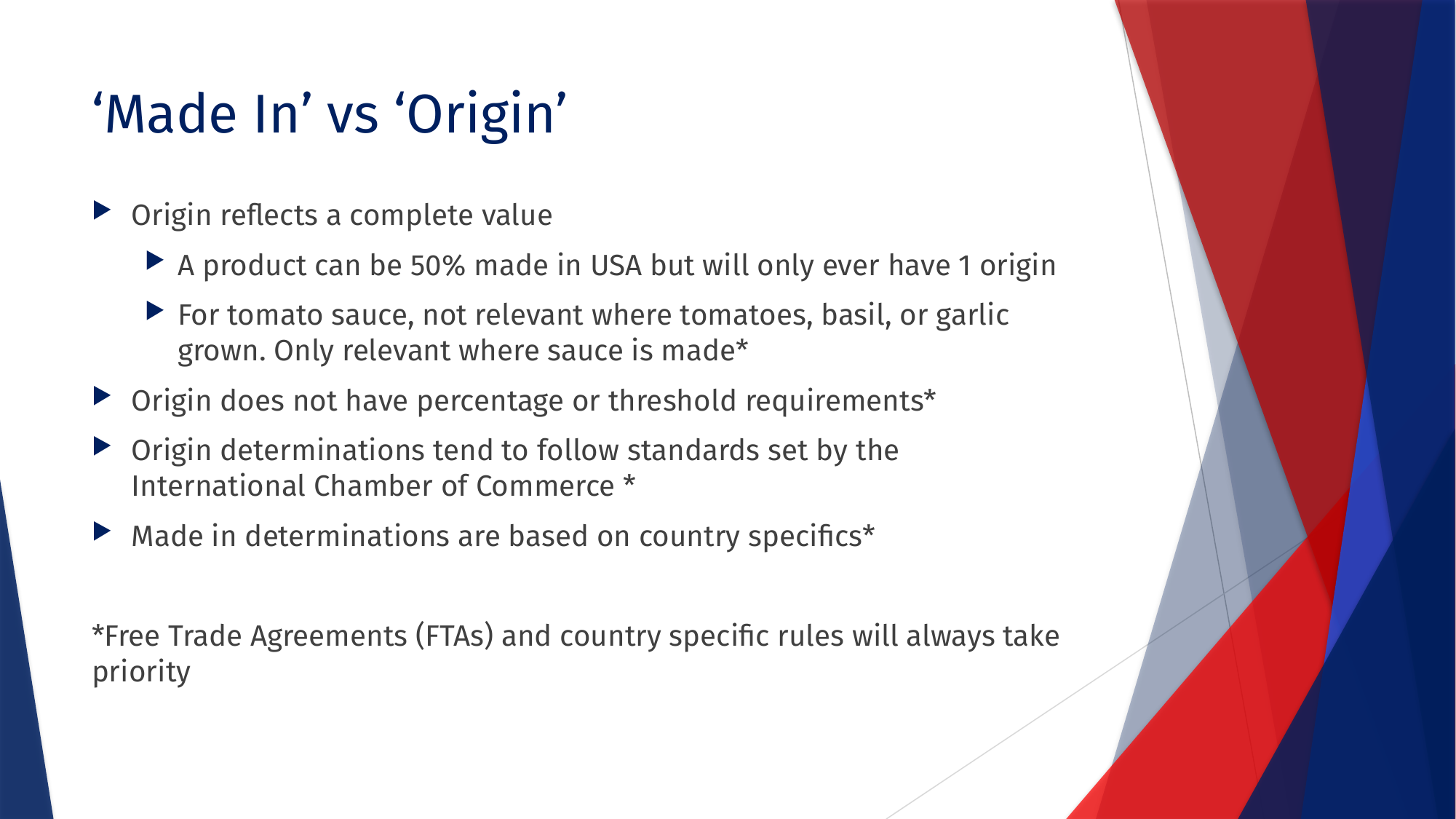

# ‘Made In’ vs ‘Origin’
Origin reflects a complete value
A product can be 50% made in USA but will only ever have 1 origin
For tomato sauce, not relevant where tomatoes, basil, or garlic grown. Only relevant where sauce is made*
Origin does not have percentage or threshold requirements*
Origin determinations tend to follow standards set by the International Chamber of Commerce *
Made in determinations are based on country specifics*

*Free Trade Agreements (FTAs) and country specific rules will always take priority